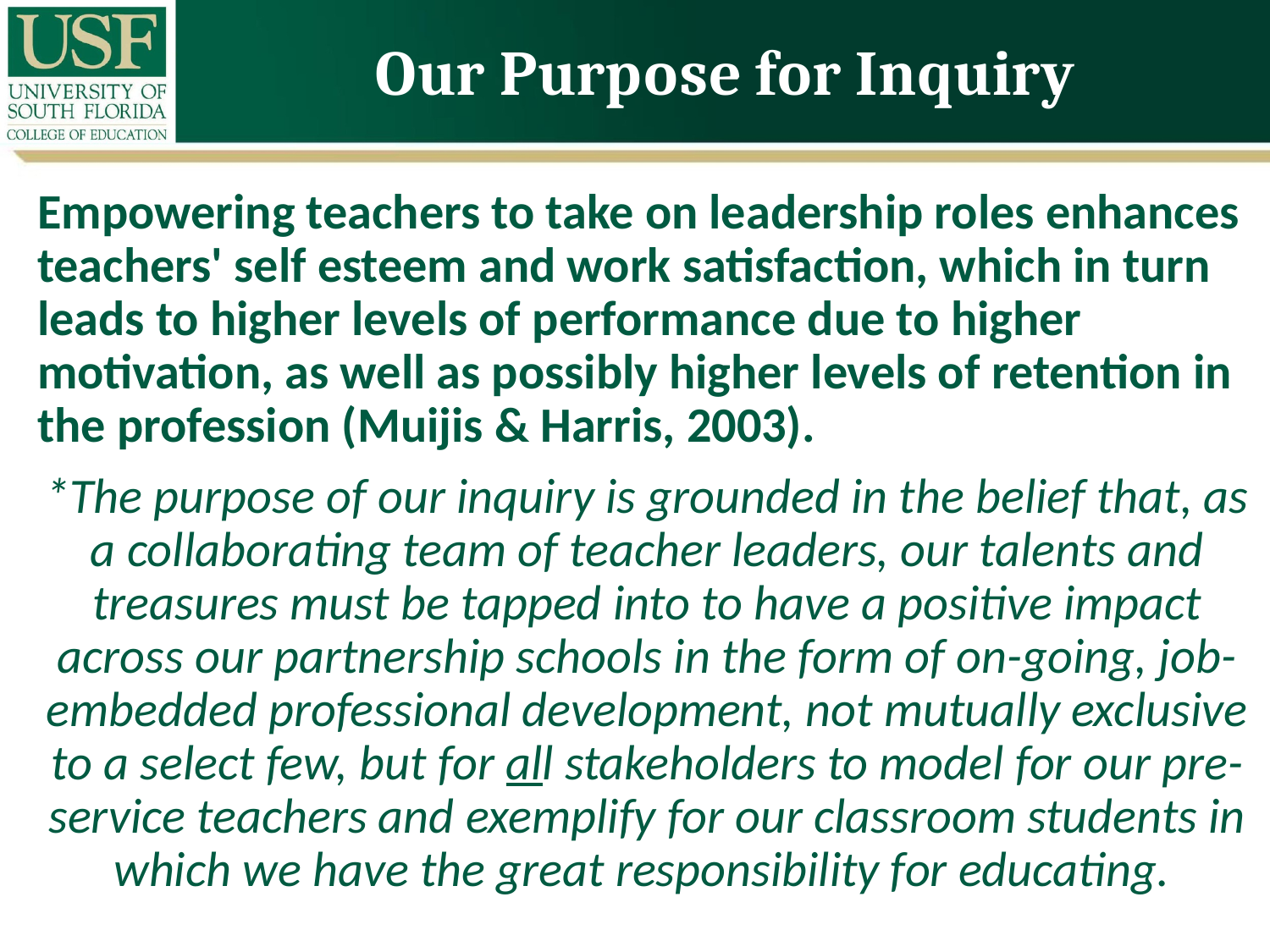

# Our Purpose for Inquiry
Empowering teachers to take on leadership roles enhances teachers' self esteem and work satisfaction, which in turn leads to higher levels of performance due to higher motivation, as well as possibly higher levels of retention in the profession (Muijis & Harris, 2003).
*The purpose of our inquiry is grounded in the belief that, as a collaborating team of teacher leaders, our talents and treasures must be tapped into to have a positive impact across our partnership schools in the form of on-going, job-embedded professional development, not mutually exclusive to a select few, but for all stakeholders to model for our pre-service teachers and exemplify for our classroom students in which we have the great responsibility for educating.